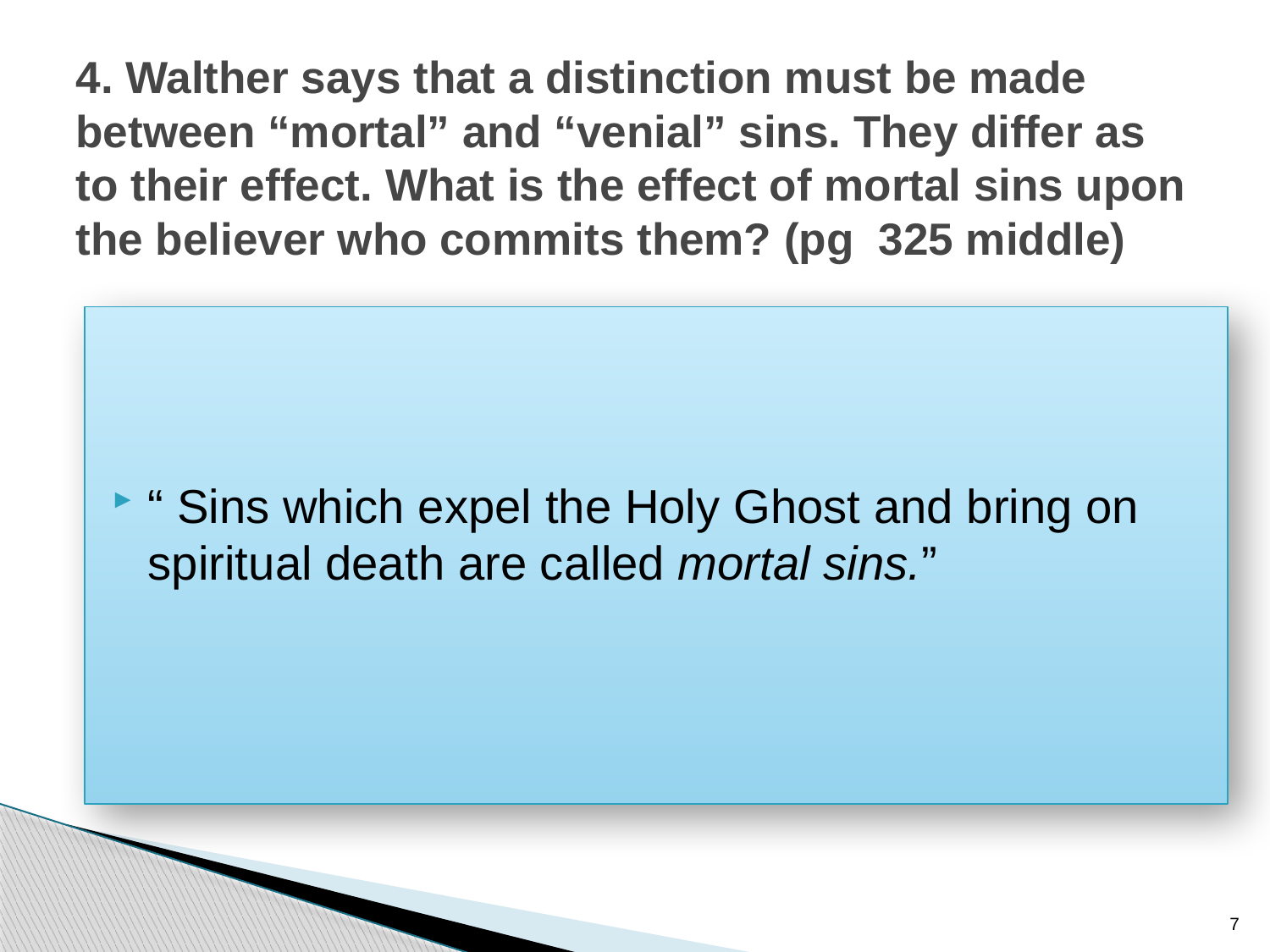

# 4. Walther says that a distinction must be made between “mortal” and “venial” sins. They differ as to their effect. What is the effect of mortal sins upon the believer who commits them? (pg  325 middle)
“ Sins which expel the Holy Ghost and bring on spiritual death are called mortal sins.”

7